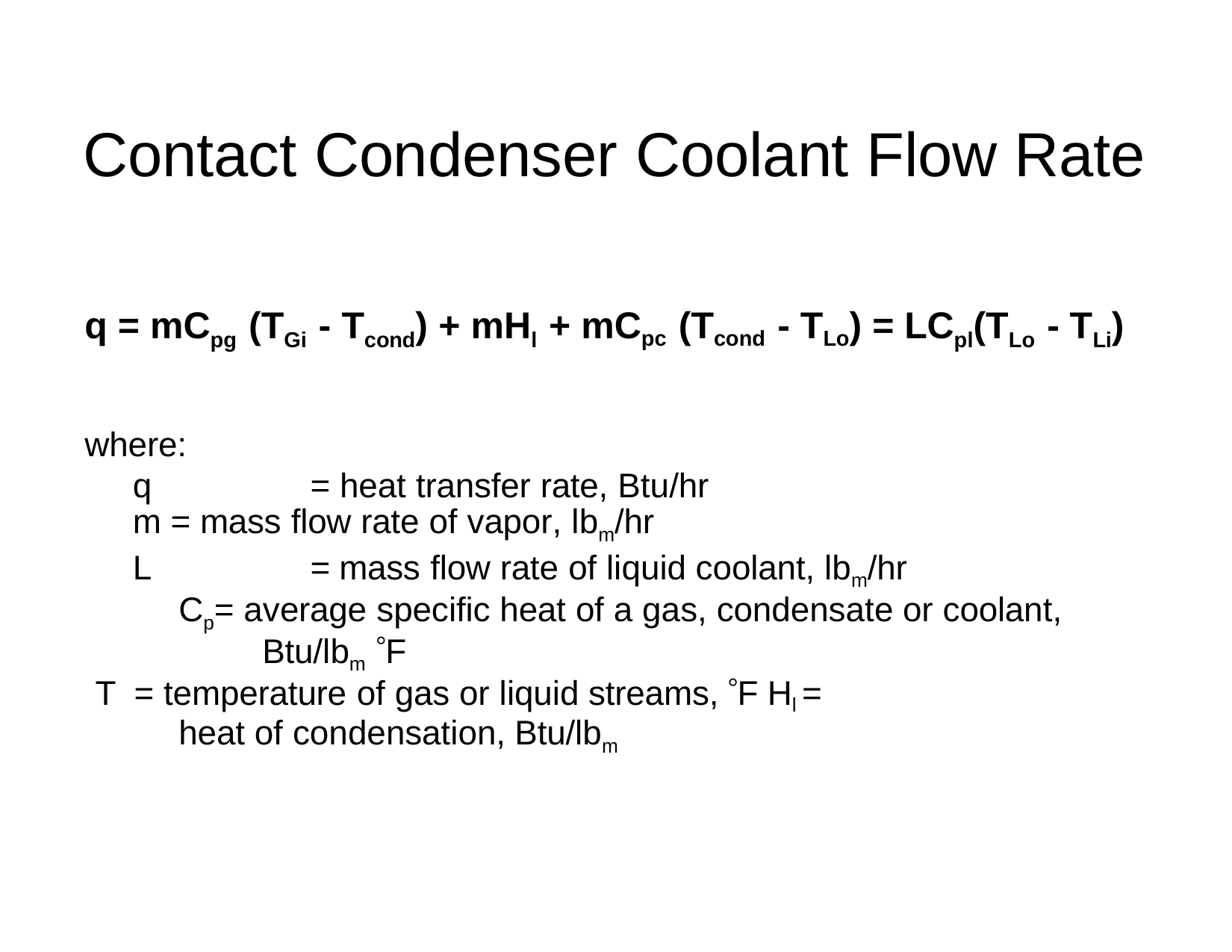

Contact Condenser Coolant Flow Rate
q = mCpg  (TGi  - Tcond) + mHl  + mCpc  (Tcond  - TLo) = LCpl(TLo  - TLi)

where:
q	= heat transfer rate, Btu/hr
m = mass flow rate of vapor, lbm/hr
L	= mass flow rate of liquid coolant, lbm/hr
Cp= average specific heat of a gas, condensate or coolant, Btu/lbm  °F
T  = temperature of gas or liquid streams, °F Hl = heat of condensation, Btu/lbm